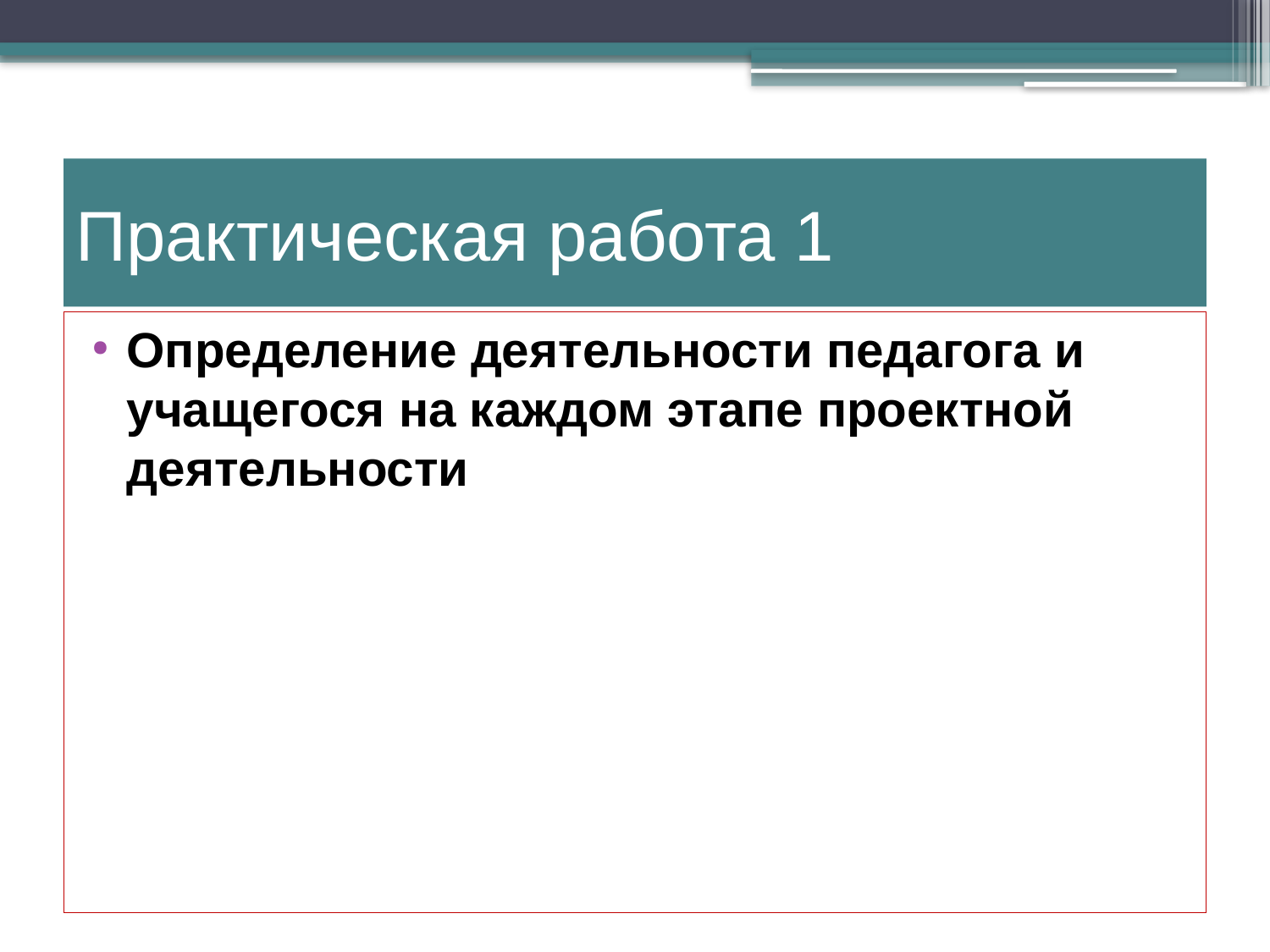

# Практическая работа 1
Определение деятельности педагога и учащегося на каждом этапе проектной деятельности